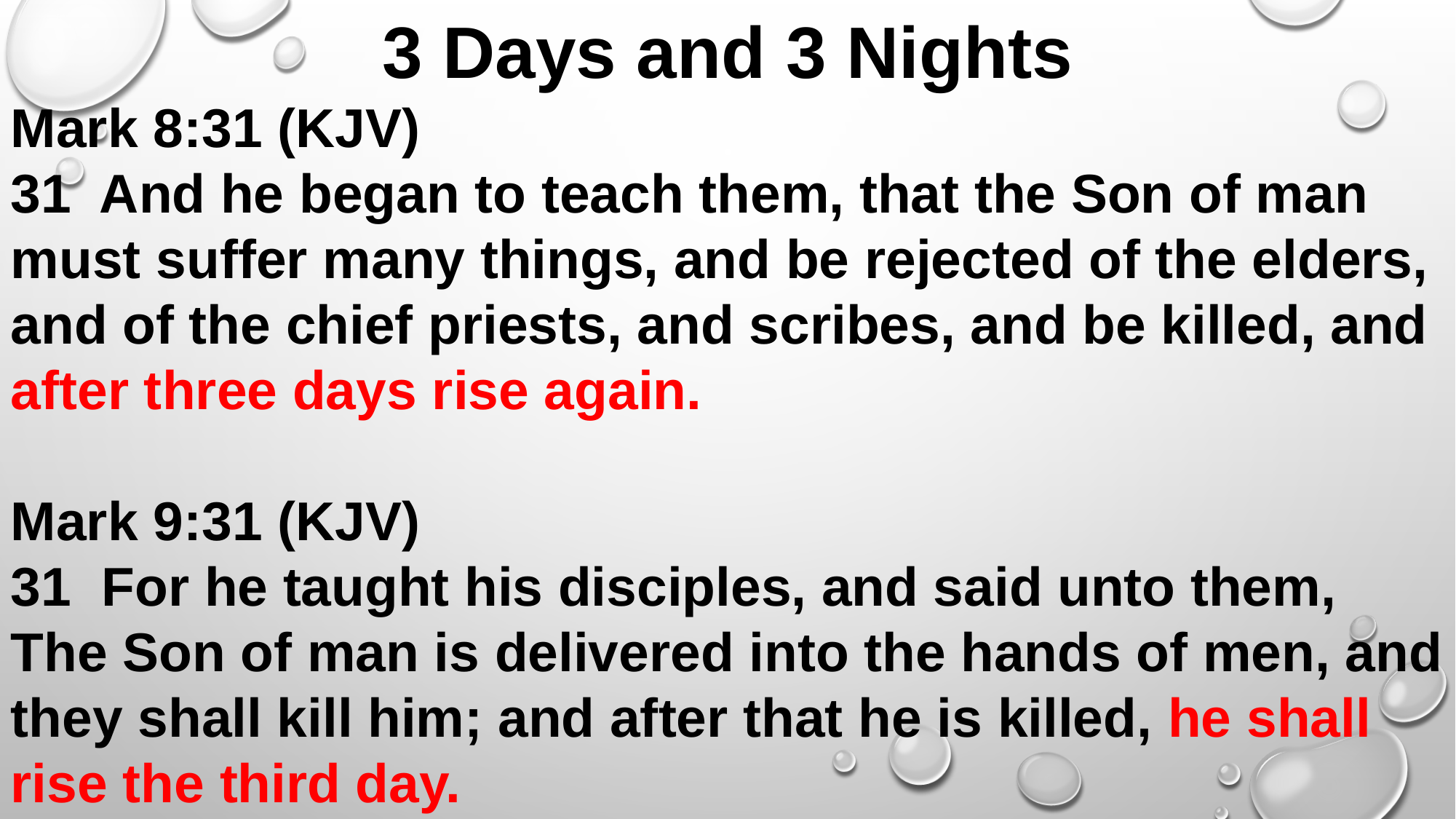

3 Days and 3 Nights
Mark 8:31 (KJV)
31  And he began to teach them, that the Son of man must suffer many things, and be rejected of the elders, and of the chief priests, and scribes, and be killed, and after three days rise again.

Mark 9:31 (KJV)
31  For he taught his disciples, and said unto them, The Son of man is delivered into the hands of men, and they shall kill him; and after that he is killed, he shall rise the third day.